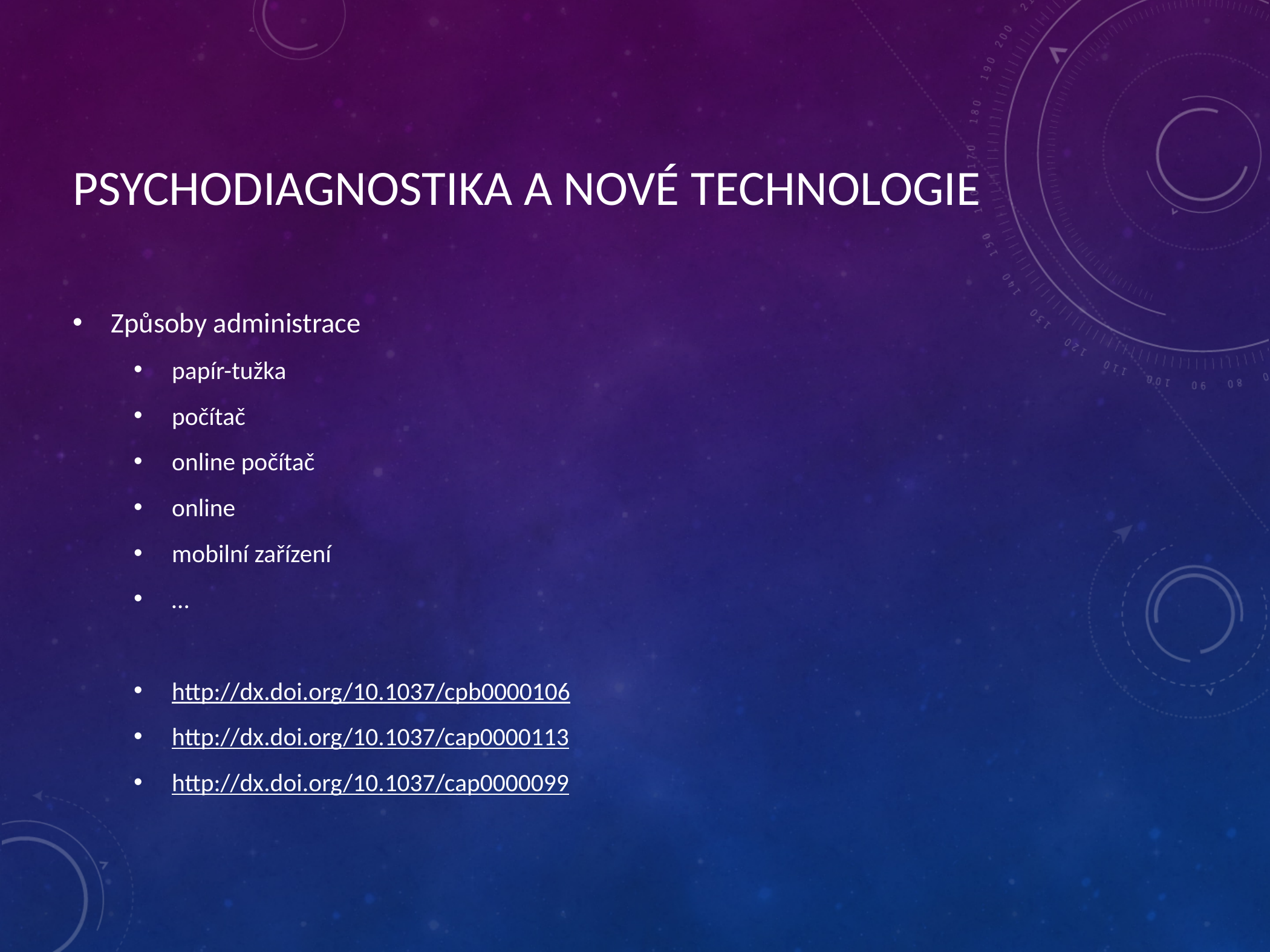

# PSychodiagnostika a nové technologie
Způsoby administrace
papír-tužka
počítač
online počítač
online
mobilní zařízení
…

http://dx.doi.org/10.1037/cpb0000106
http://dx.doi.org/10.1037/cap0000113
http://dx.doi.org/10.1037/cap0000099